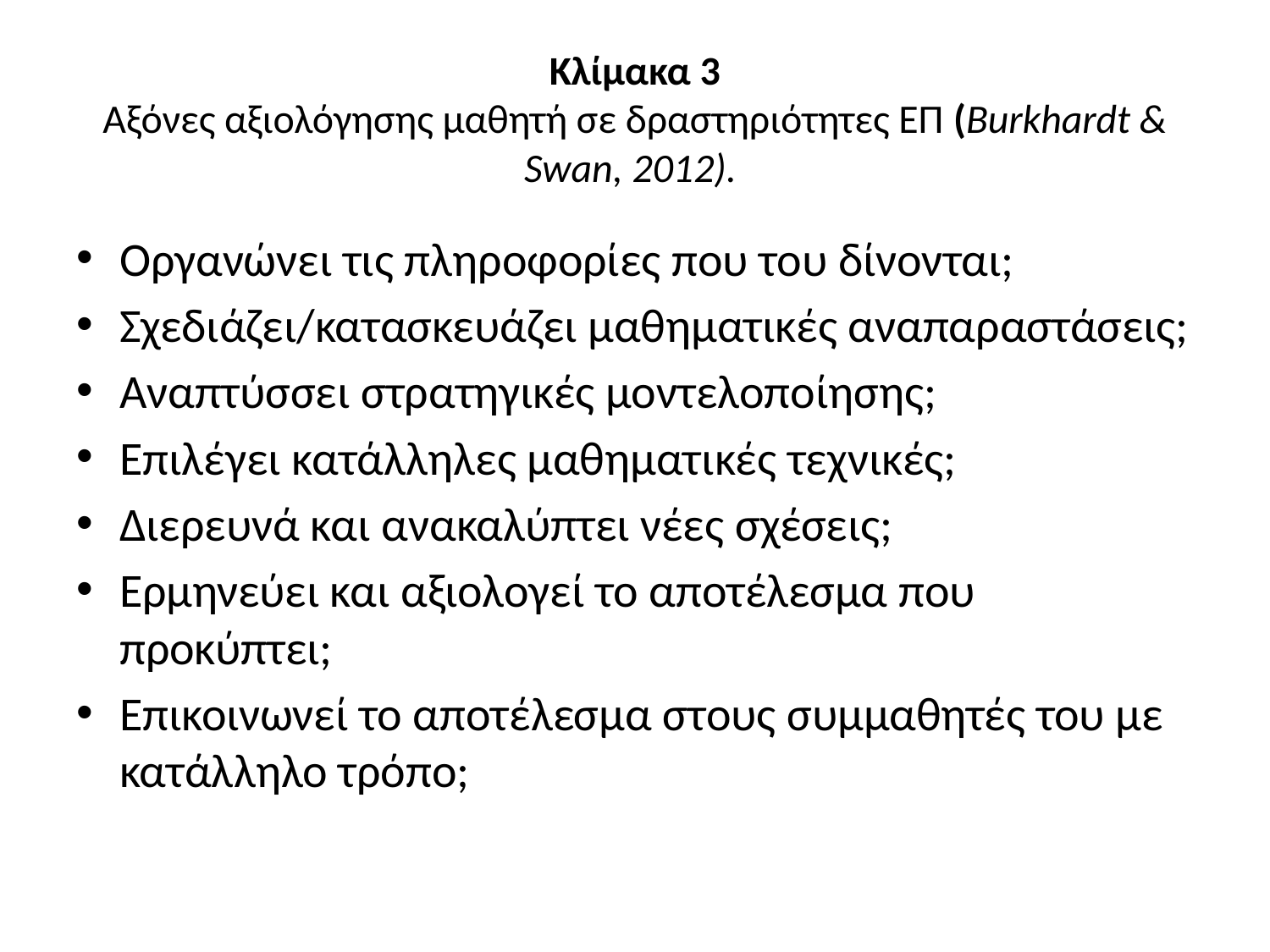

# Κλίμακα 3 Αξόνες αξιολόγησης μαθητή σε δραστηριότητες ΕΠ (Burkhardt & Swan, 2012).
Οργανώνει τις πληροφορίες που του δίνονται;
Σχεδιάζει/κατασκευάζει μαθηματικές αναπαραστάσεις;
Αναπτύσσει στρατηγικές μοντελοποίησης;
Επιλέγει κατάλληλες μαθηματικές τεχνικές;
Διερευνά και ανακαλύπτει νέες σχέσεις;
Ερμηνεύει και αξιολογεί το αποτέλεσμα που προκύπτει;
Επικοινωνεί το αποτέλεσμα στους συμμαθητές του με κατάλληλο τρόπο;